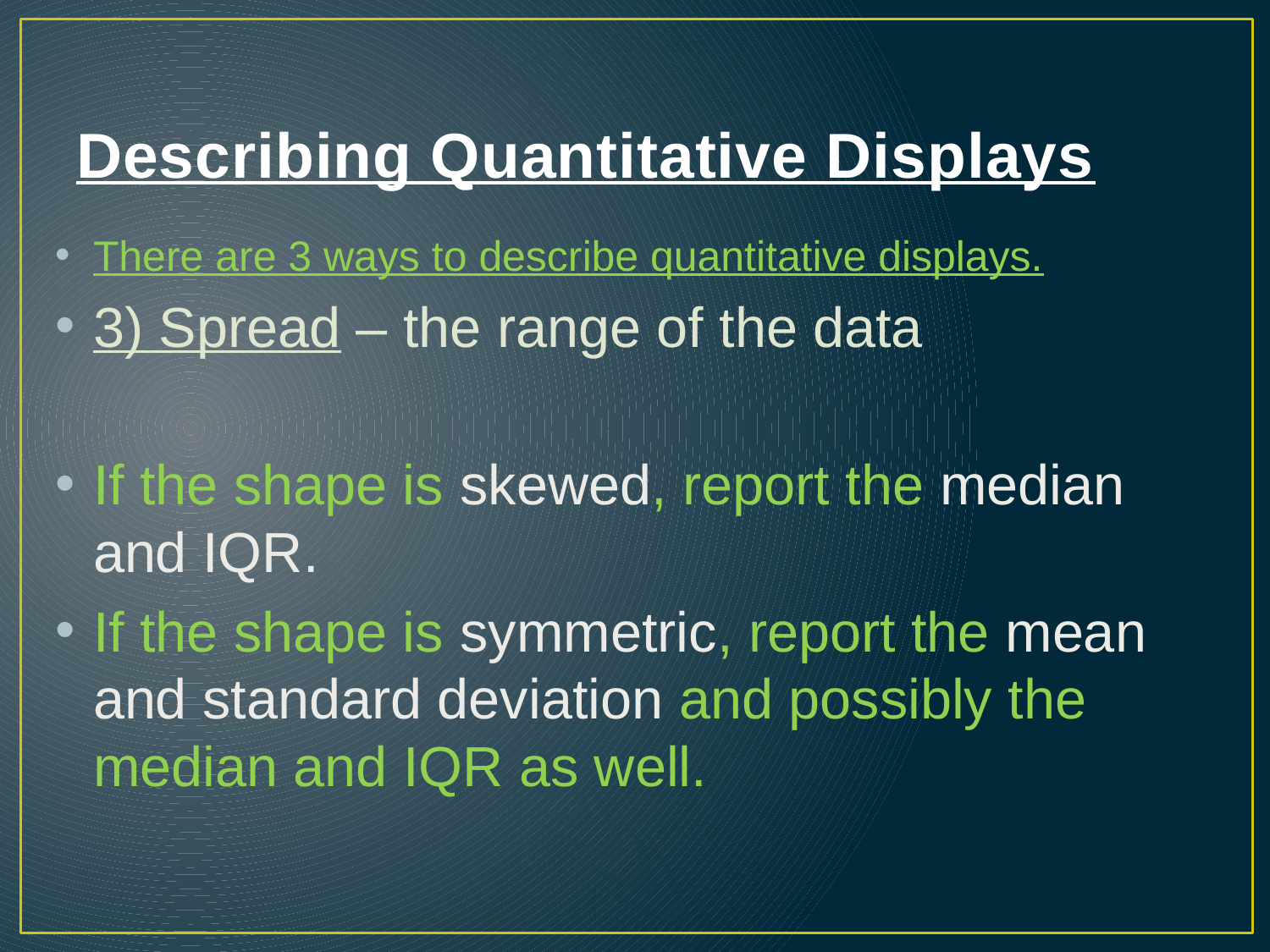

# Describing Quantitative Displays
There are 3 ways to describe quantitative displays.
3) Spread – the range of the data

If the shape is skewed, report the median and IQR.
If the shape is symmetric, report the mean and standard deviation and possibly the median and IQR as well.